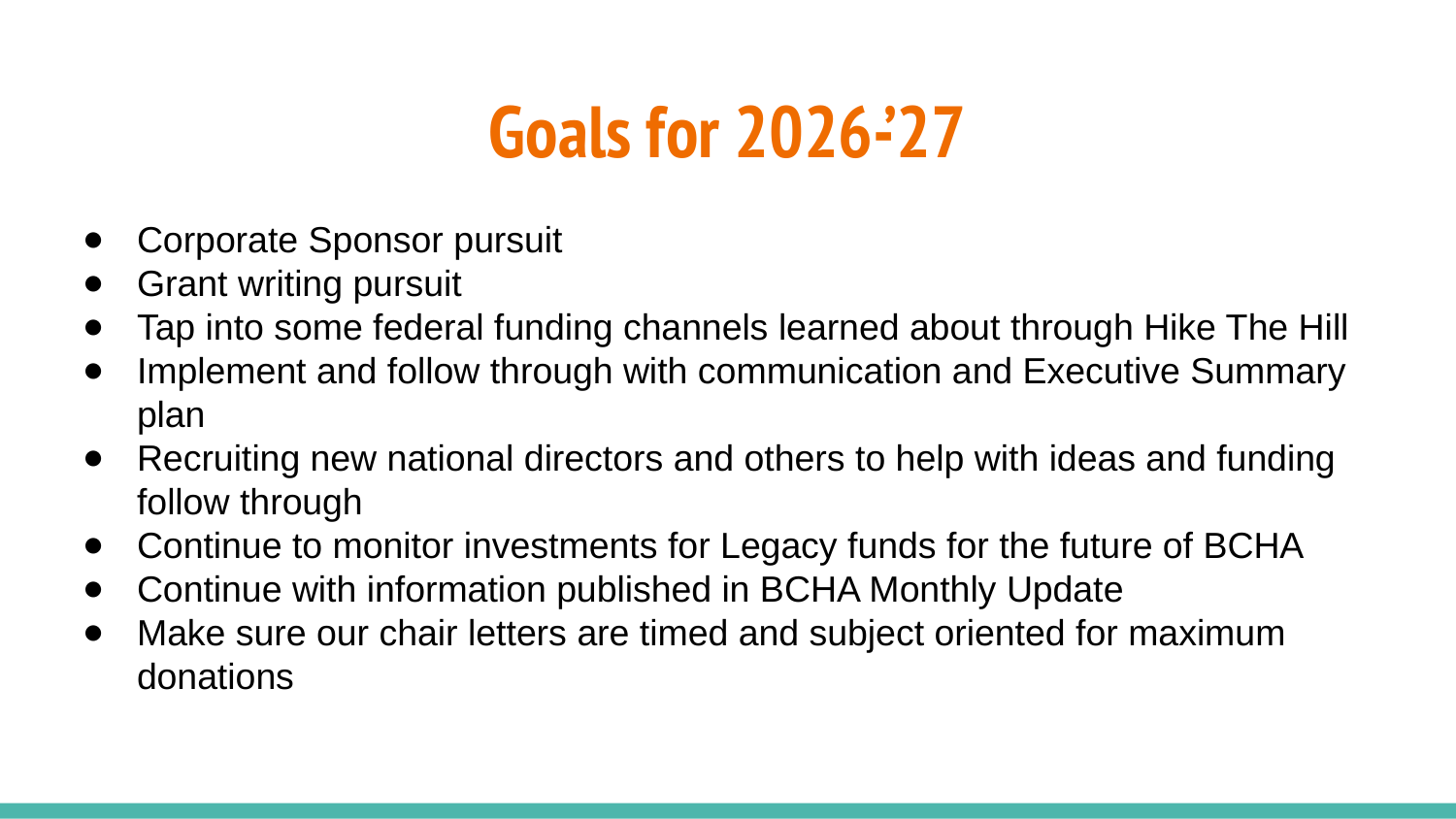

# Goals for 2026-’27
Corporate Sponsor pursuit
Grant writing pursuit
Tap into some federal funding channels learned about through Hike The Hill
Implement and follow through with communication and Executive Summary plan
Recruiting new national directors and others to help with ideas and funding follow through
Continue to monitor investments for Legacy funds for the future of BCHA
Continue with information published in BCHA Monthly Update
Make sure our chair letters are timed and subject oriented for maximum donations